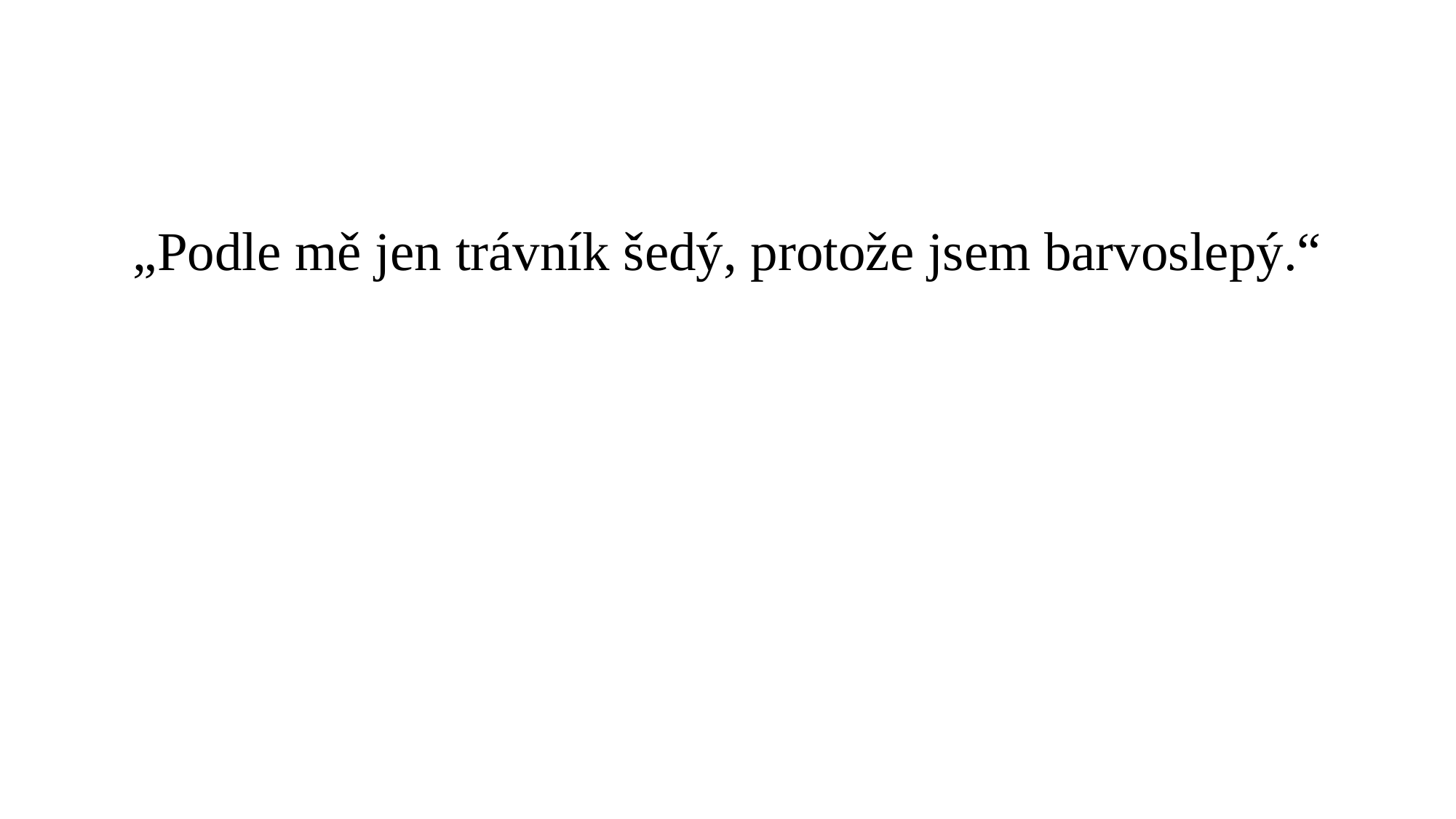

„Podle mě jen trávník šedý, protože jsem barvoslepý.“